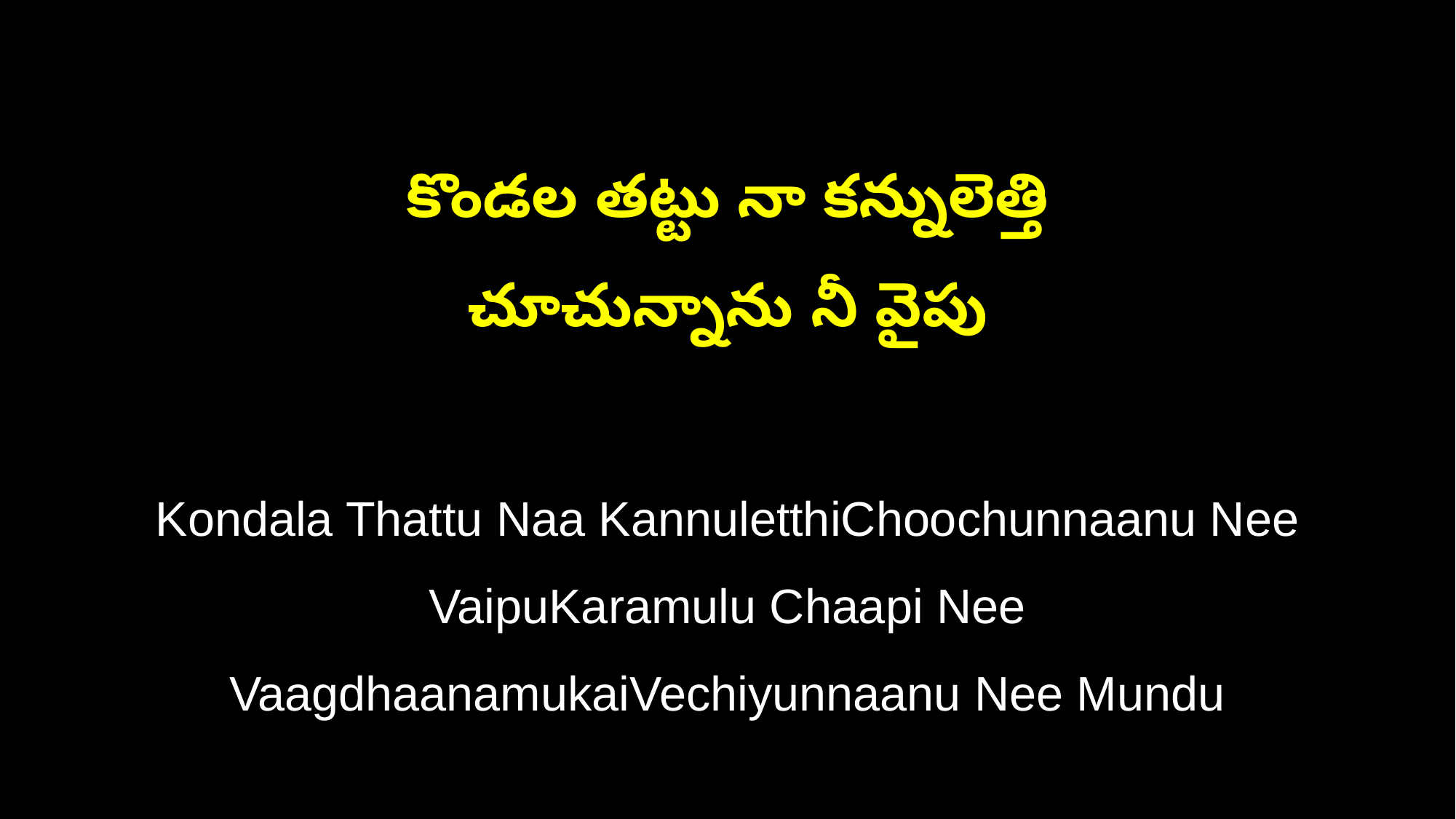

కొండల తట్టు నా కన్నులెత్తి
చూచున్నాను నీ వైపు
Kondala Thattu Naa KannuletthiChoochunnaanu Nee VaipuKaramulu Chaapi Nee VaagdhaanamukaiVechiyunnaanu Nee Mundu